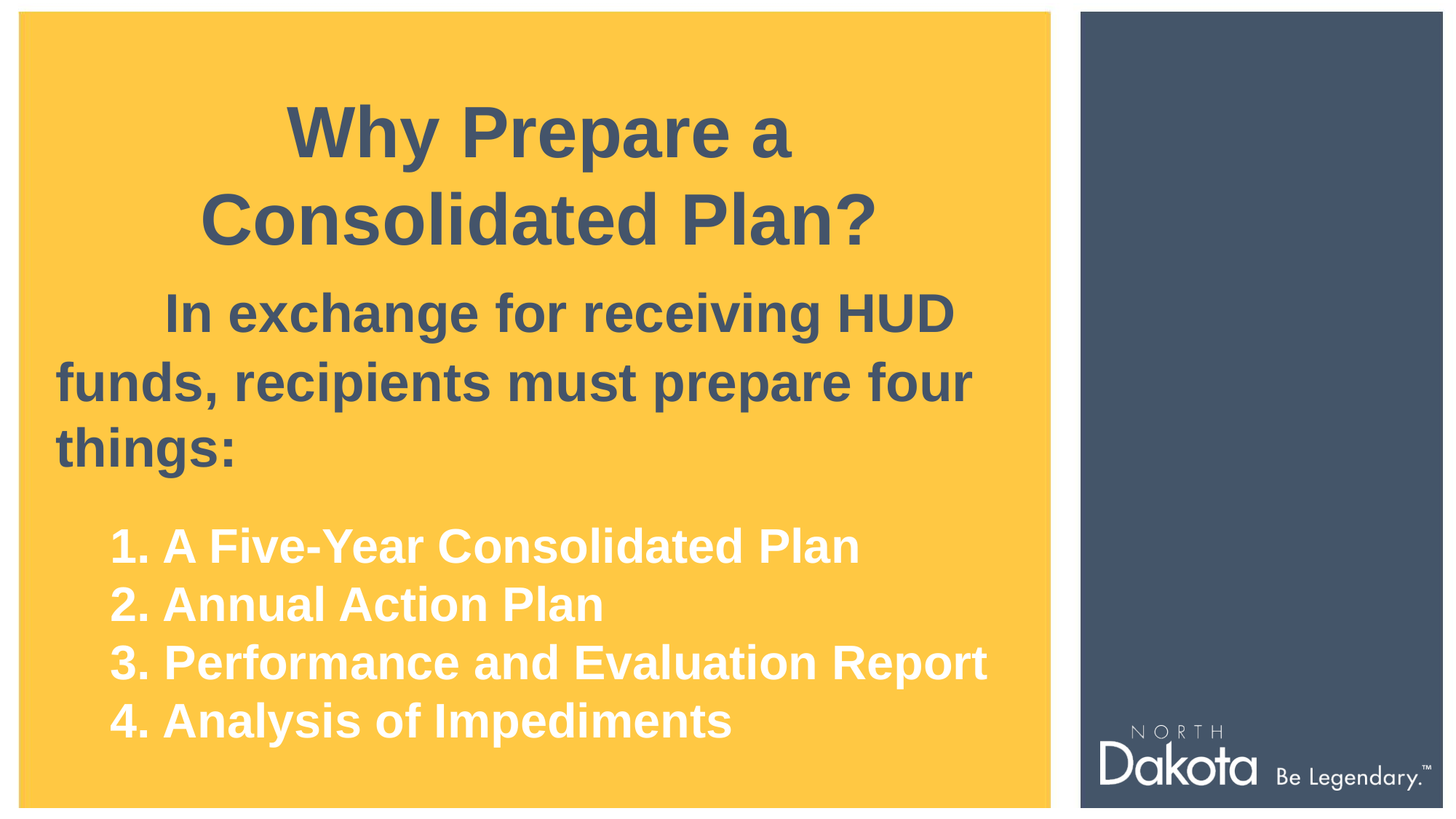

Why Prepare a
Consolidated Plan?
	In exchange for receiving HUD funds, recipients must prepare four things:

1. A Five-Year Consolidated Plan
2. Annual Action Plan
3. Performance and Evaluation Report
4. Analysis of Impediments